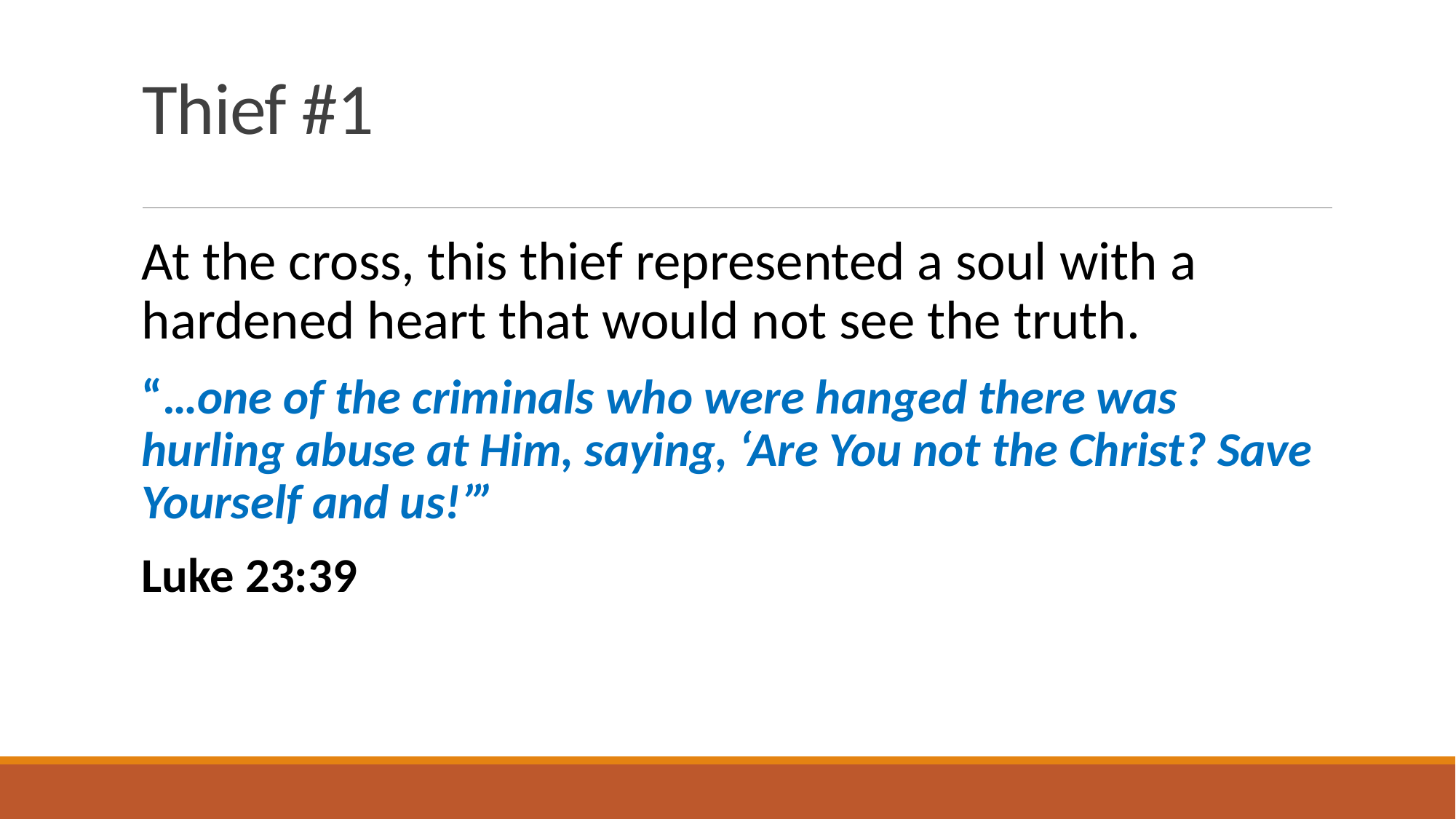

# Thief #1
At the cross, this thief represented a soul with a hardened heart that would not see the truth.
“…one of the criminals who were hanged there was hurling abuse at Him, saying, ‘Are You not the Christ? Save Yourself and us!’”
Luke 23:39